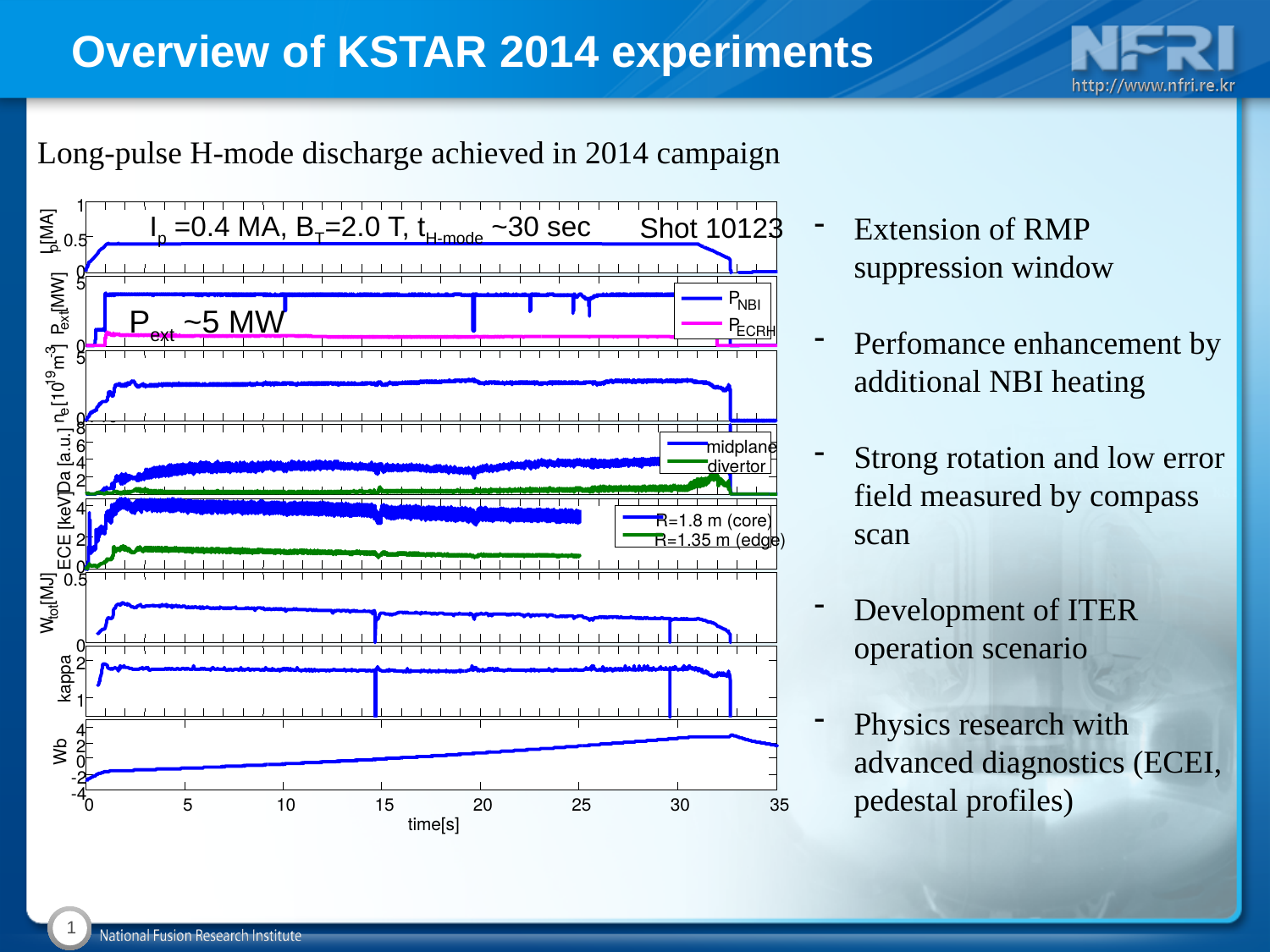

# Overview of KSTAR 2014 experiments
Long-pulse H-mode discharge achieved in 2014 campaign

1

5

 [MW]

ext
P

0

]

-3

5

 m
19

 [10
e
0
n

 [MA]
0.5

p
I

0

P
NBI

P
ECRH

9
x 10

8

6

4
Da [a.u.]

2

4

ECE [keV]
2

0

midplane

divertor

0.5

 [MJ]

tot

W

0

R=1.8 m (core)

R=1.35 m (edge)

2

kappa

1

4

2

Wb

0

-2

-4

0
5
10
15
20
25
30
35
time[s]
Ip =0.4 MA, BT=2.0 T, tH-mode ~30 sec
Shot 10123
Pext ~5 MW
Extension of RMP suppression window

Perfomance enhancement by additional NBI heating

Strong rotation and low error field measured by compass scan

Development of ITER operation scenario

Physics research with advanced diagnostics (ECEI, pedestal profiles)